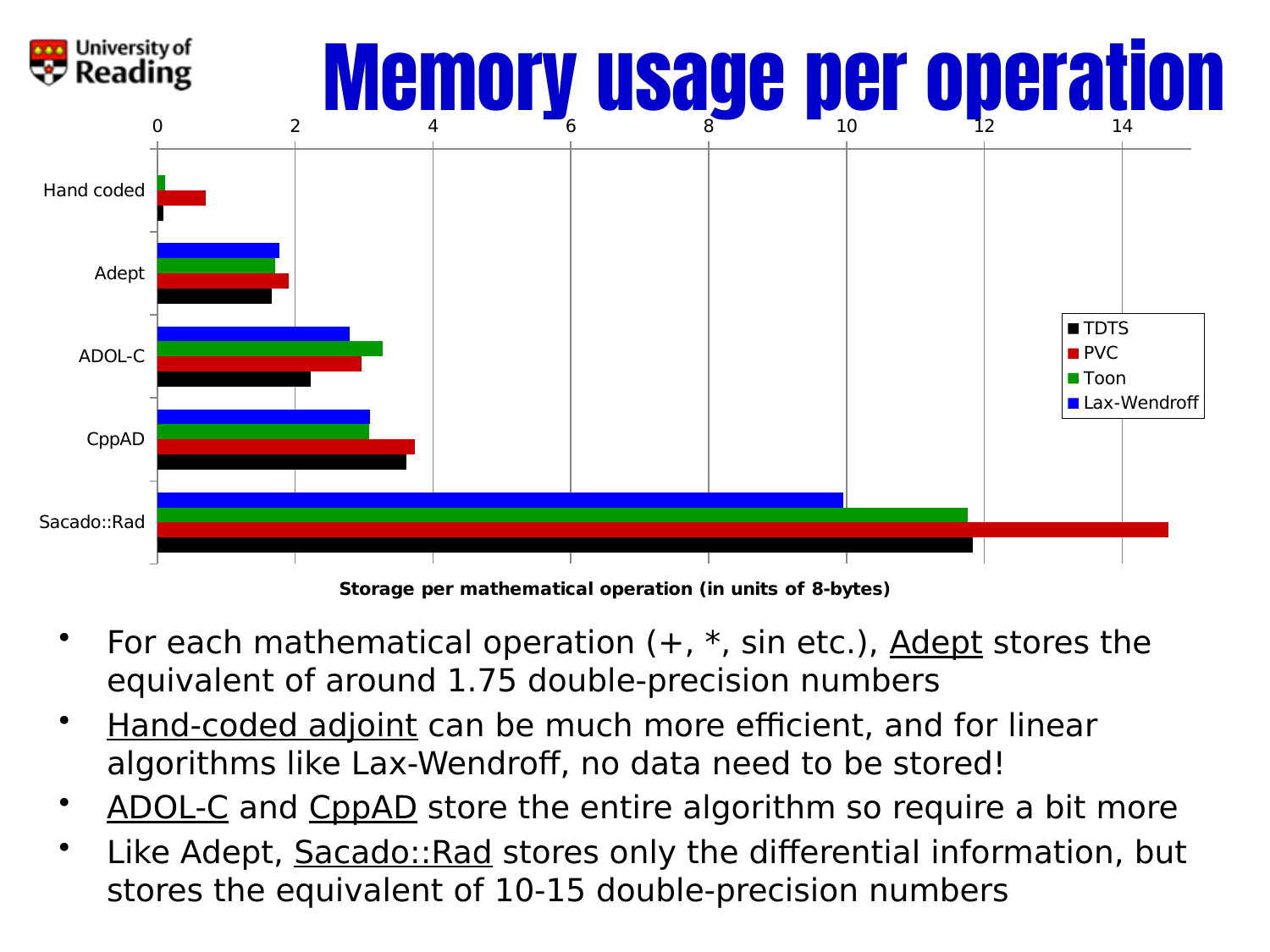

# Memory usage per operation

### Chart

| Category | Lax-Wendroff | Toon | PVC | TDTS |
|---|---|---|---|---|
| Hand coded | 0.0 | 0.11387394991053362 | 0.7054574185902138 | 0.08316821801795879 |
| Adept | 1.7759312335311888 | 1.7128539965709428 | 1.9047350301935781 | 1.6574237733578925 |
| ADOL-C | 2.7902108115420816 | 3.2716432373805753 | 2.962921158078898 | 2.229700321148133 |
| CppAD | 3.0859003117299393 | 3.078155208519111 | 3.738924318528135 | 3.6178174837812067 |
| Sacado::Rad | 9.950095219913692 | 11.757485328262598 | 14.67351430667645 | 11.833649306555285 |
For each mathematical operation (+, *, sin etc.), Adept stores the equivalent of around 1.75 double-precision numbers
Hand-coded adjoint can be much more efficient, and for linear algorithms like Lax-Wendroff, no data need to be stored!
ADOL-C and CppAD store the entire algorithm so require a bit more
Like Adept, Sacado::Rad stores only the differential information, but stores the equivalent of 10-15 double-precision numbers